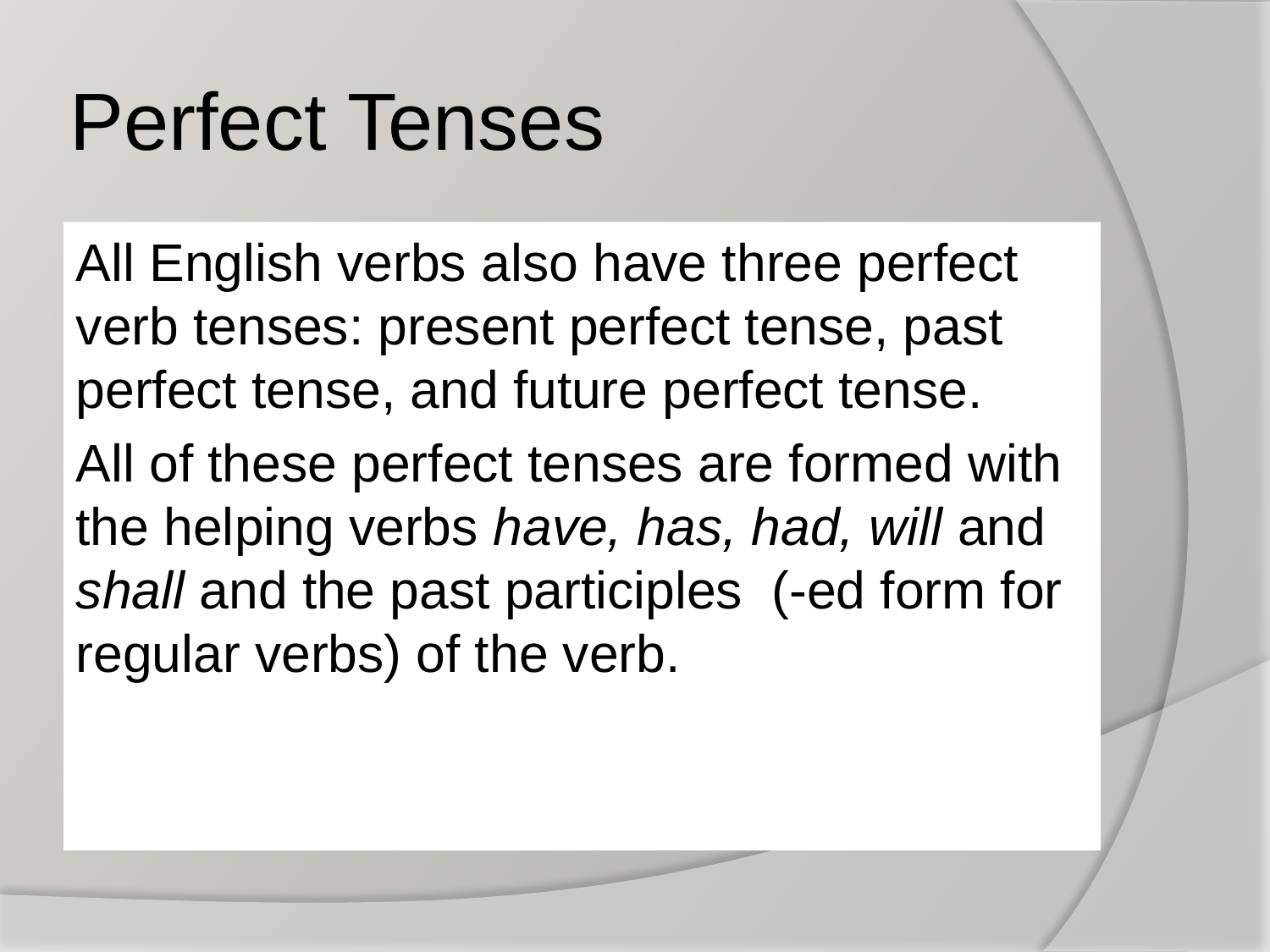

# Perfect Tenses
All English verbs also have three perfect verb tenses: present perfect tense, past perfect tense, and future perfect tense.
All of these perfect tenses are formed with the helping verbs have, has, had, will and shall and the past participles  (-ed form for regular verbs) of the verb.